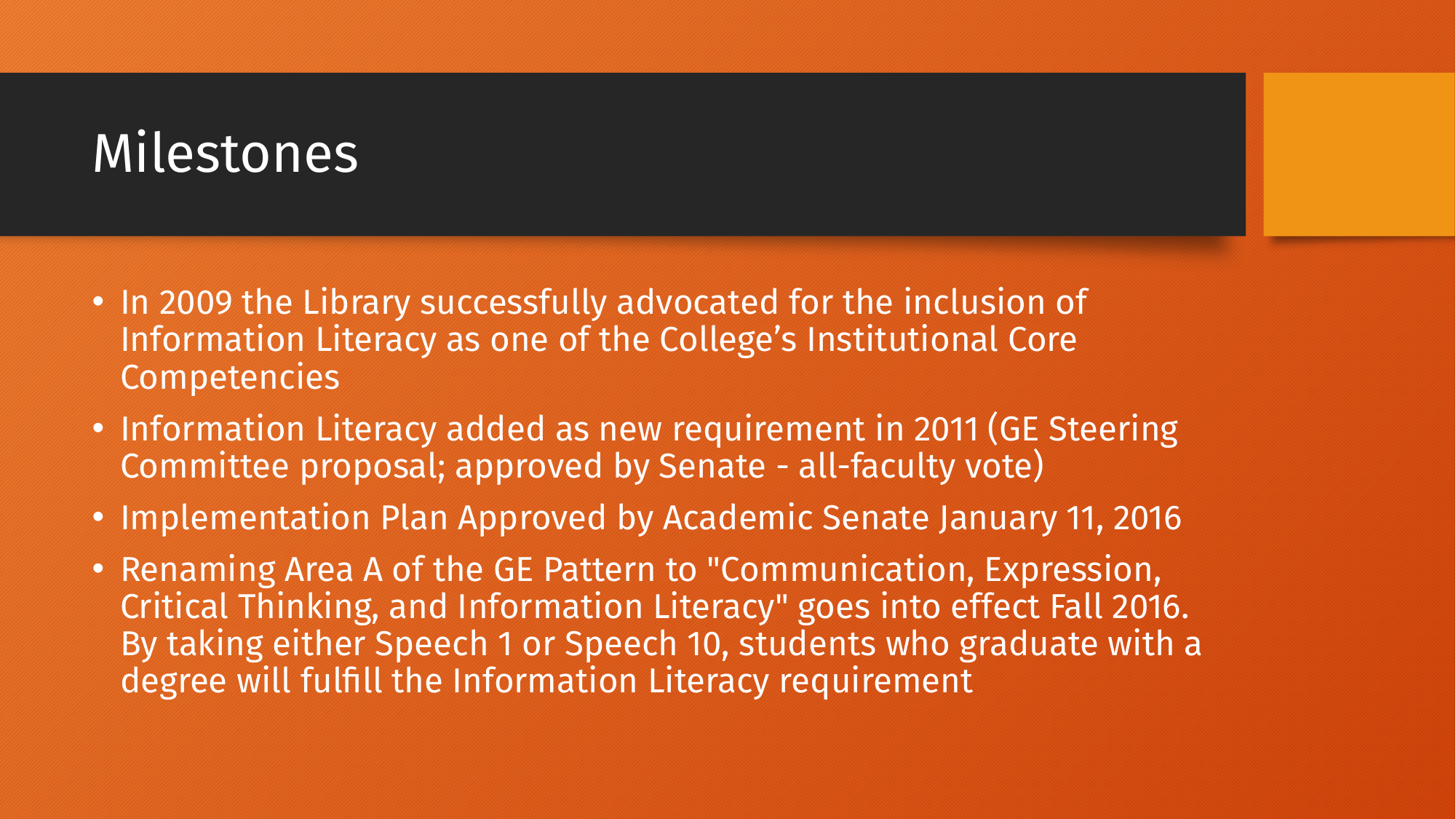

# Milestones
In 2009 the Library successfully advocated for the inclusion of Information Literacy as one of the College’s Institutional Core Competencies
Information Literacy added as new requirement in 2011 (GE Steering Committee proposal; approved by Senate - all-faculty vote)
Implementation Plan Approved by Academic Senate January 11, 2016
Renaming Area A of the GE Pattern to "Communication, Expression, Critical Thinking, and Information Literacy" goes into effect Fall 2016.  By taking either Speech 1 or Speech 10, students who graduate with a degree will fulfill the Information Literacy requirement